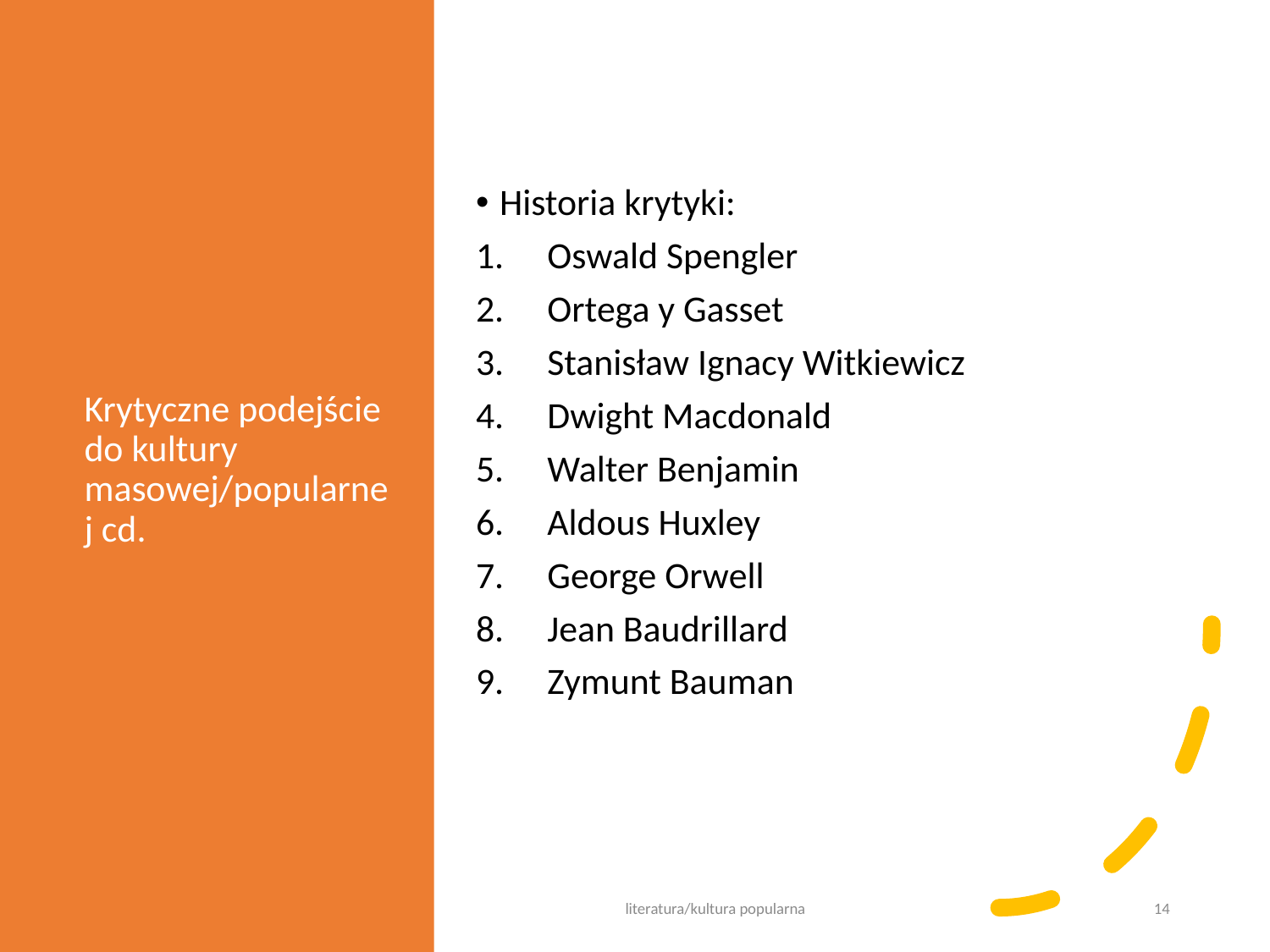

# Krytyczne podejście do kultury masowej/popularnej cd.
Historia krytyki:
Oswald Spengler
Ortega y Gasset
Stanisław Ignacy Witkiewicz
Dwight Macdonald
Walter Benjamin
Aldous Huxley
George Orwell
Jean Baudrillard
Zymunt Bauman

literatura/kultura popularna
14